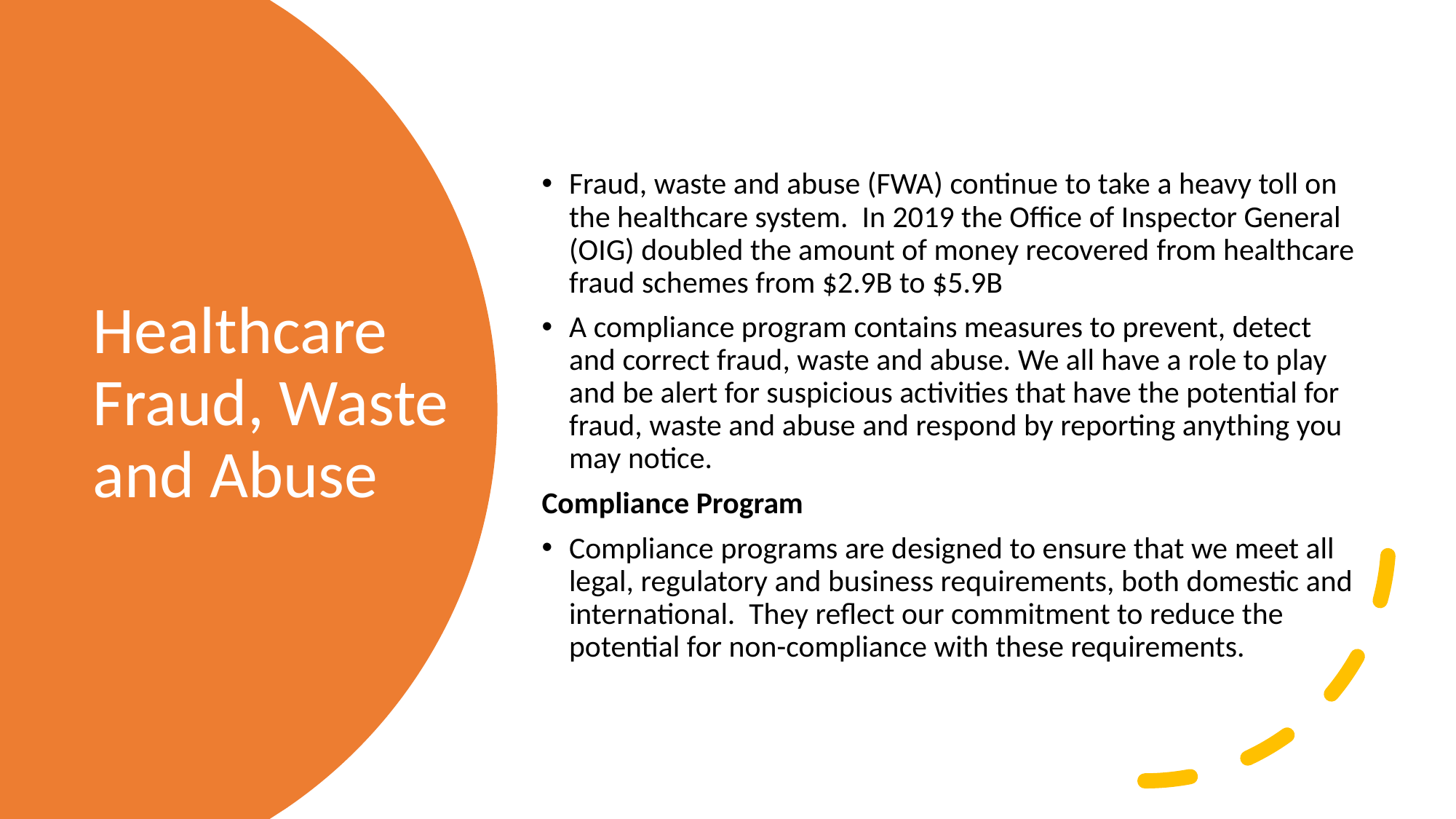

Fraud, waste and abuse (FWA) continue to take a heavy toll on the healthcare system.  In 2019 the Office of Inspector General (OIG) doubled the amount of money recovered from healthcare fraud schemes from $2.9B to $5.9B​
A compliance program contains measures to prevent, detect and correct fraud, waste and abuse. We all have a role to play and be alert for suspicious activities that have the potential for fraud, waste and abuse and respond by reporting anything you may notice.
Compliance Program​
Compliance programs are designed to ensure that we meet all legal, regulatory and business requirements, both domestic and international.  They reflect our commitment to reduce the potential for non-compliance with these requirements.
# Healthcare Fraud, Waste and Abuse